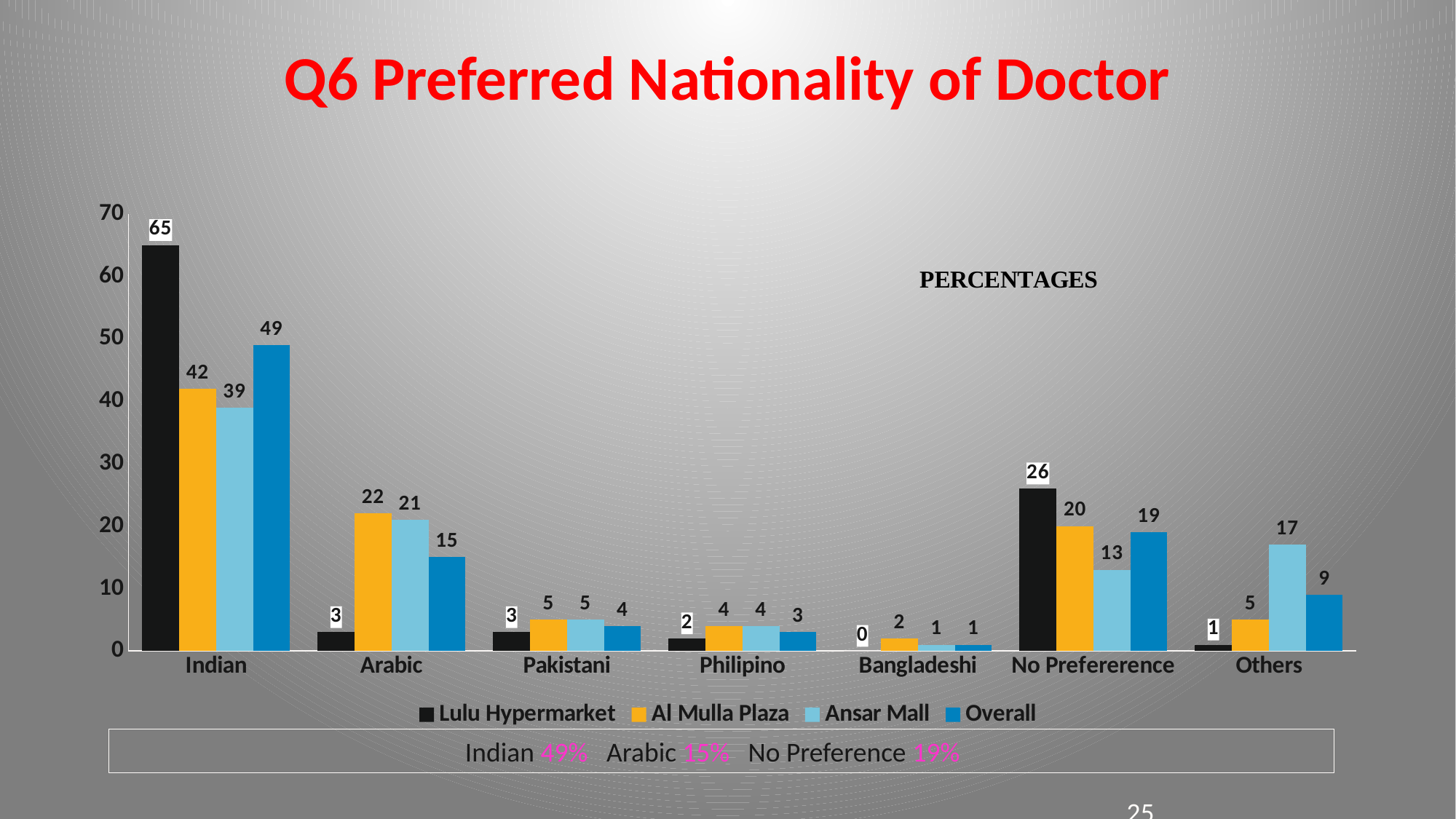

# Q6 Preferred Nationality of Doctor

### Chart

| Category | Lulu Hypermarket | Al Mulla Plaza | Ansar Mall | Overall |
|---|---|---|---|---|
| Indian | 65.0 | 42.0 | 39.0 | 49.0 |
| Arabic | 3.0 | 22.0 | 21.0 | 15.0 |
| Pakistani | 3.0 | 5.0 | 5.0 | 4.0 |
| Philipino | 2.0 | 4.0 | 4.0 | 3.0 |
| Bangladeshi | 0.0 | 2.0 | 1.0 | 1.0 |
| No Prefererence | 26.0 | 20.0 | 13.0 | 19.0 |
| Others | 1.0 | 5.0 | 17.0 | 9.0 |
Indian 49%   Arabic 15%   No Preference 19%
25